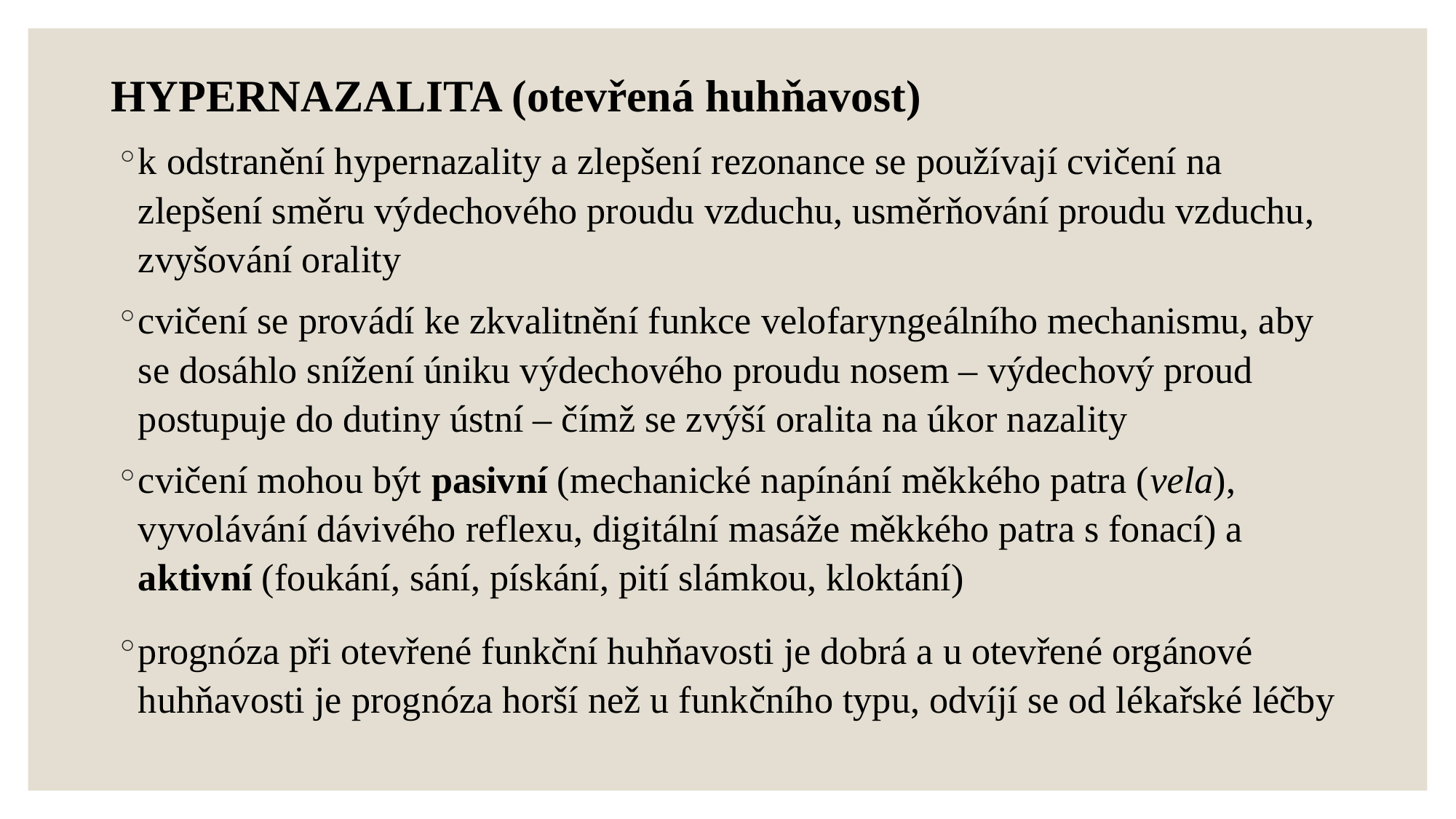

HYPERNAZALITA (otevřená huhňavost)
k odstranění hypernazality a zlepšení rezonance se používají cvičení na zlepšení směru výdechového proudu vzduchu, usměrňování proudu vzduchu, zvyšování orality
cvičení se provádí ke zkvalitnění funkce velofaryngeálního mechanismu, aby se dosáhlo snížení úniku výdechového proudu nosem – výdechový proud postupuje do dutiny ústní – čímž se zvýší oralita na úkor nazality
cvičení mohou být pasivní (mechanické napínání měkkého patra (vela), vyvolávání dávivého reflexu, digitální masáže měkkého patra s fonací) a aktivní (foukání, sání, pískání, pití slámkou, kloktání)
prognóza při otevřené funkční huhňavosti je dobrá a u otevřené orgánové huhňavosti je prognóza horší než u funkčního typu, odvíjí se od lékařské léčby